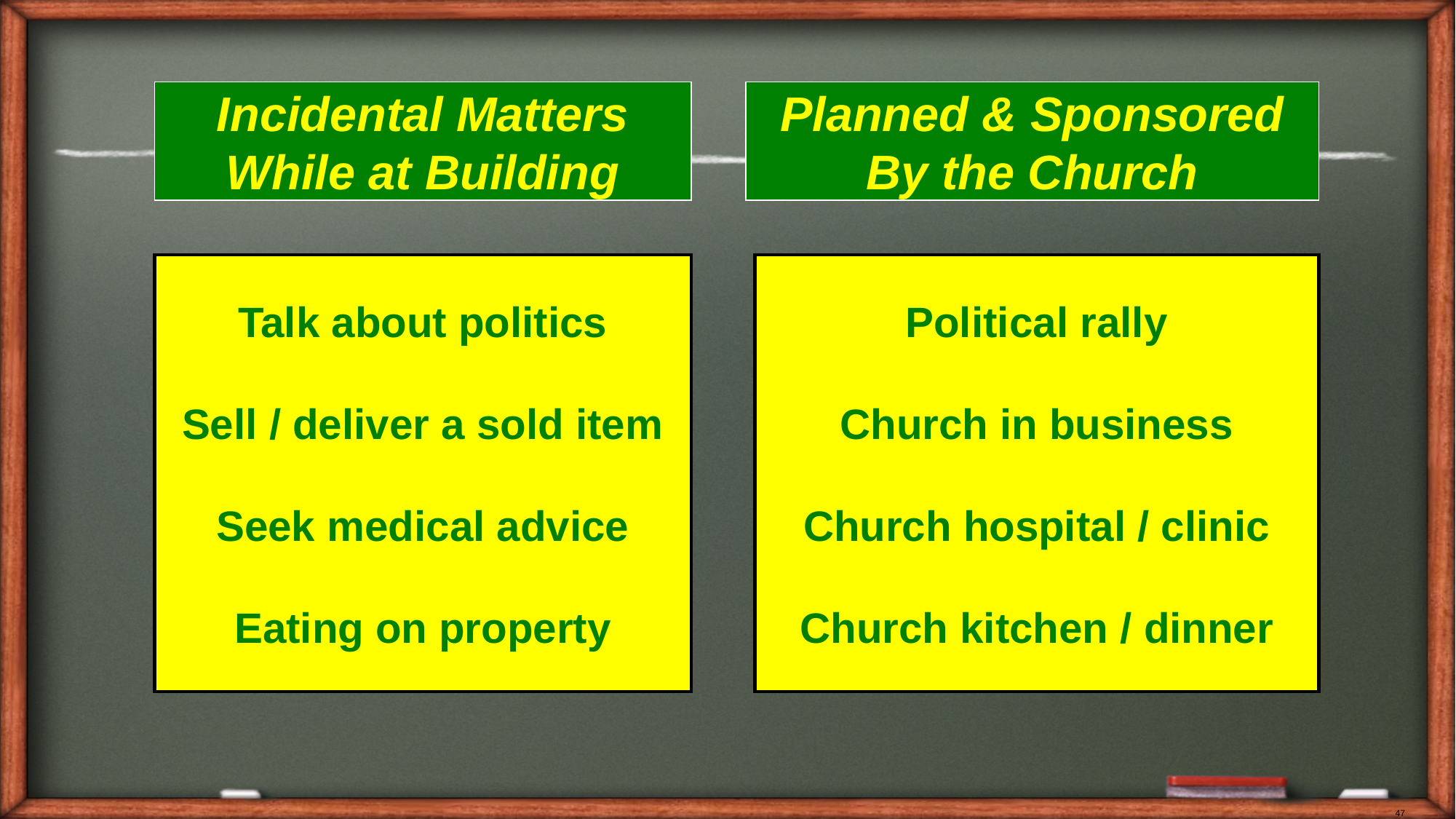

Incidental Matters
While at Building
Planned & Sponsored
By the Church
Talk about politics

Sell / deliver a sold item

Seek medical advice

Eating on property
Political rally

Church in business

Church hospital / clinic

Church kitchen / dinner
47